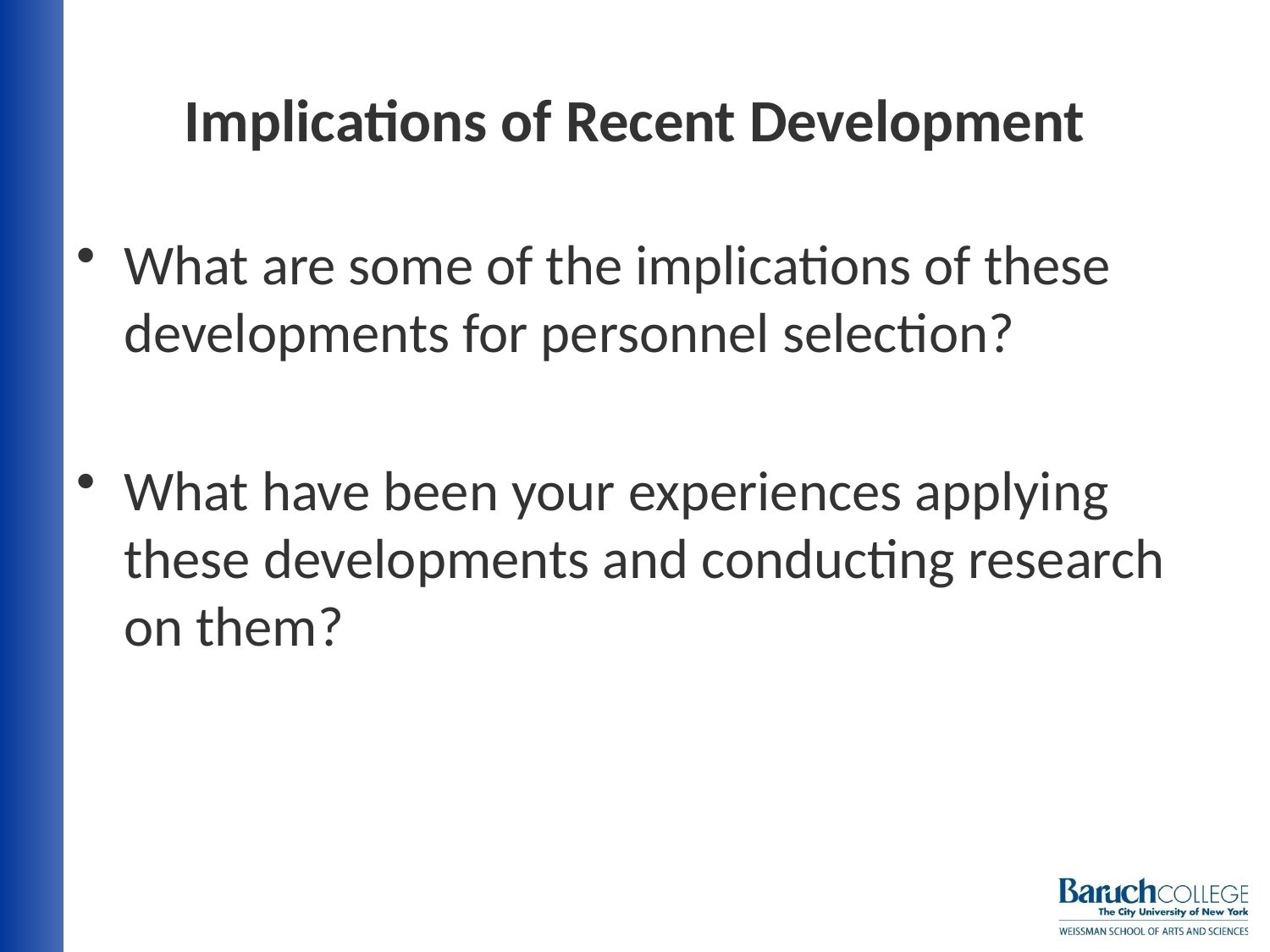

# Implications of Recent Development
What are some of the implications of these developments for personnel selection?

What have been your experiences applying these developments and conducting research on them?